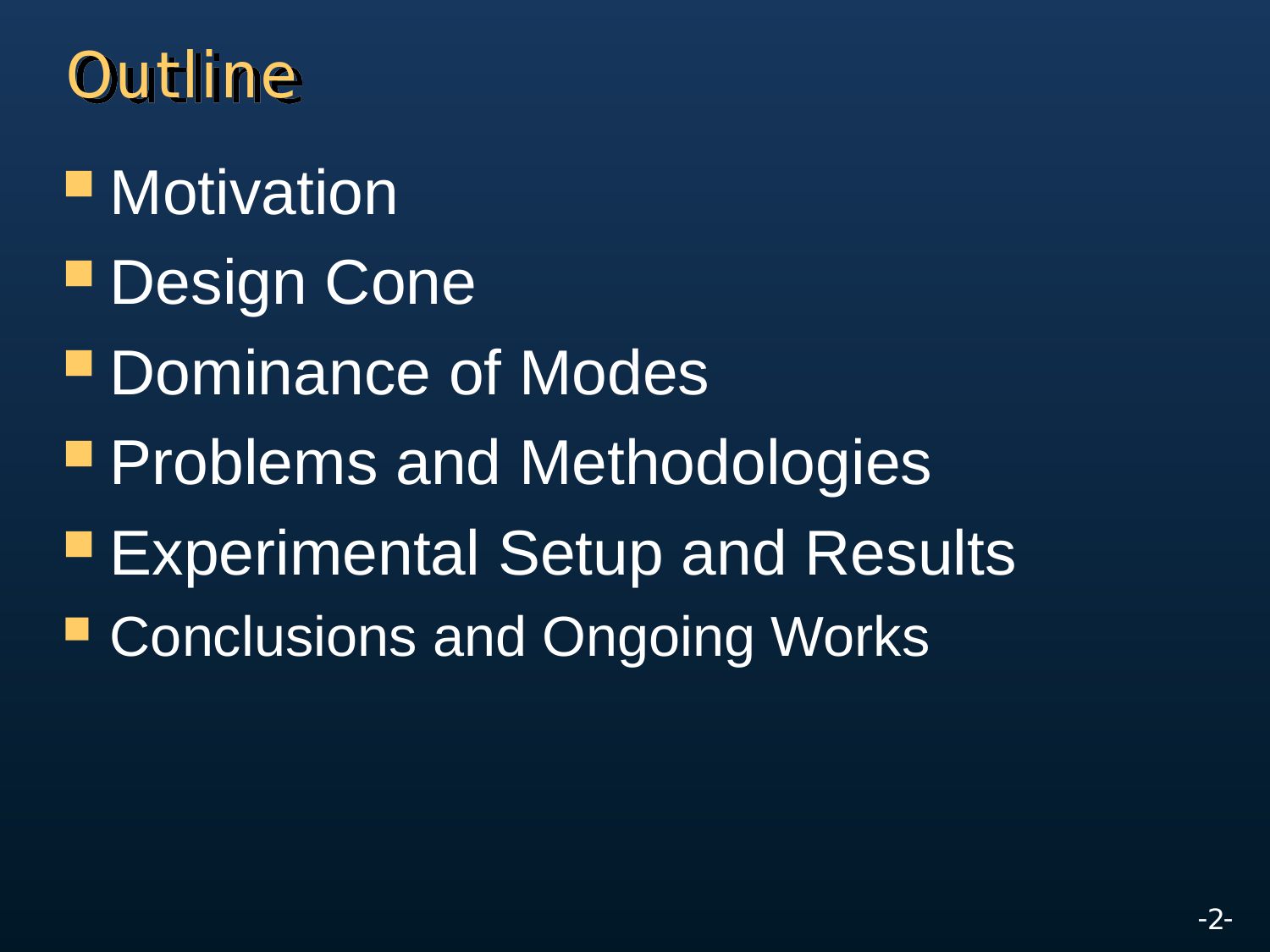

# Outline
Motivation
Design Cone
Dominance of Modes
Problems and Methodologies
Experimental Setup and Results
Conclusions and Ongoing Works